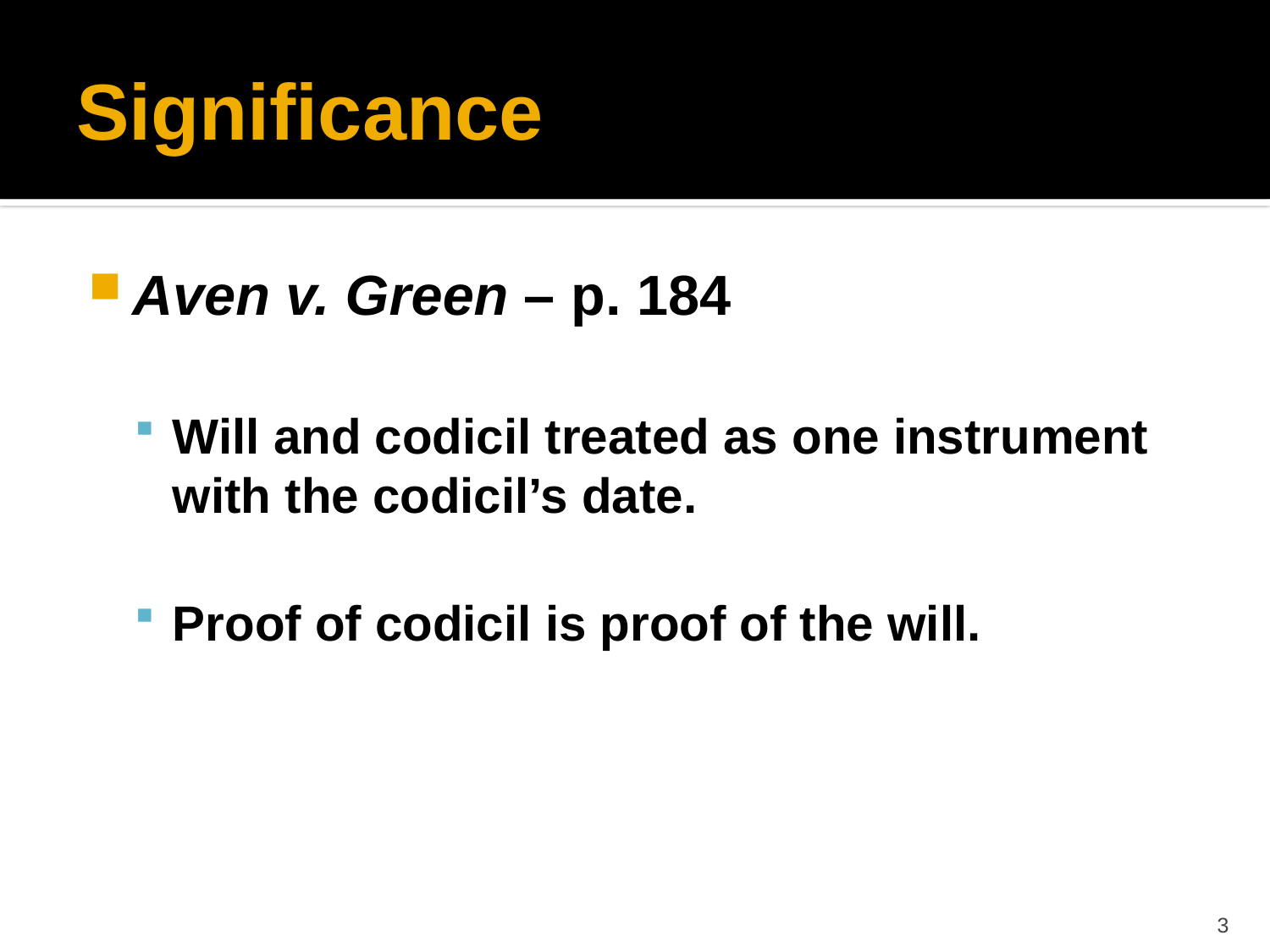

# Significance
Aven v. Green – p. 184

Will and codicil treated as one instrument with the codicil’s date.
Proof of codicil is proof of the will.
3